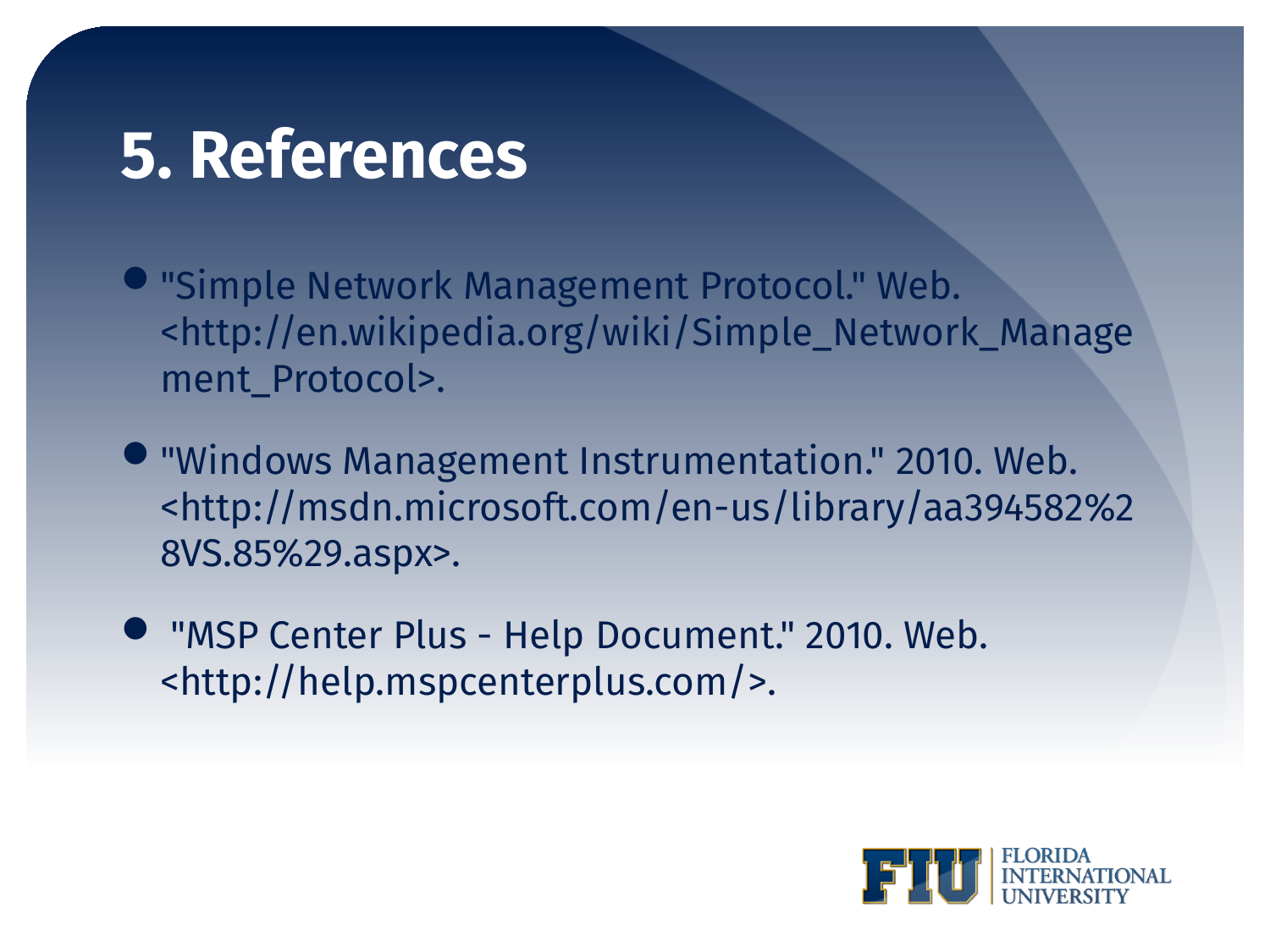

# 5. References
"Simple Network Management Protocol." Web. <http://en.wikipedia.org/wiki/Simple_Network_Management_Protocol>.
"Windows Management Instrumentation." 2010. Web. <http://msdn.microsoft.com/en-us/library/aa394582%28VS.85%29.aspx>.
 "MSP Center Plus - Help Document." 2010. Web. <http://help.mspcenterplus.com/>.